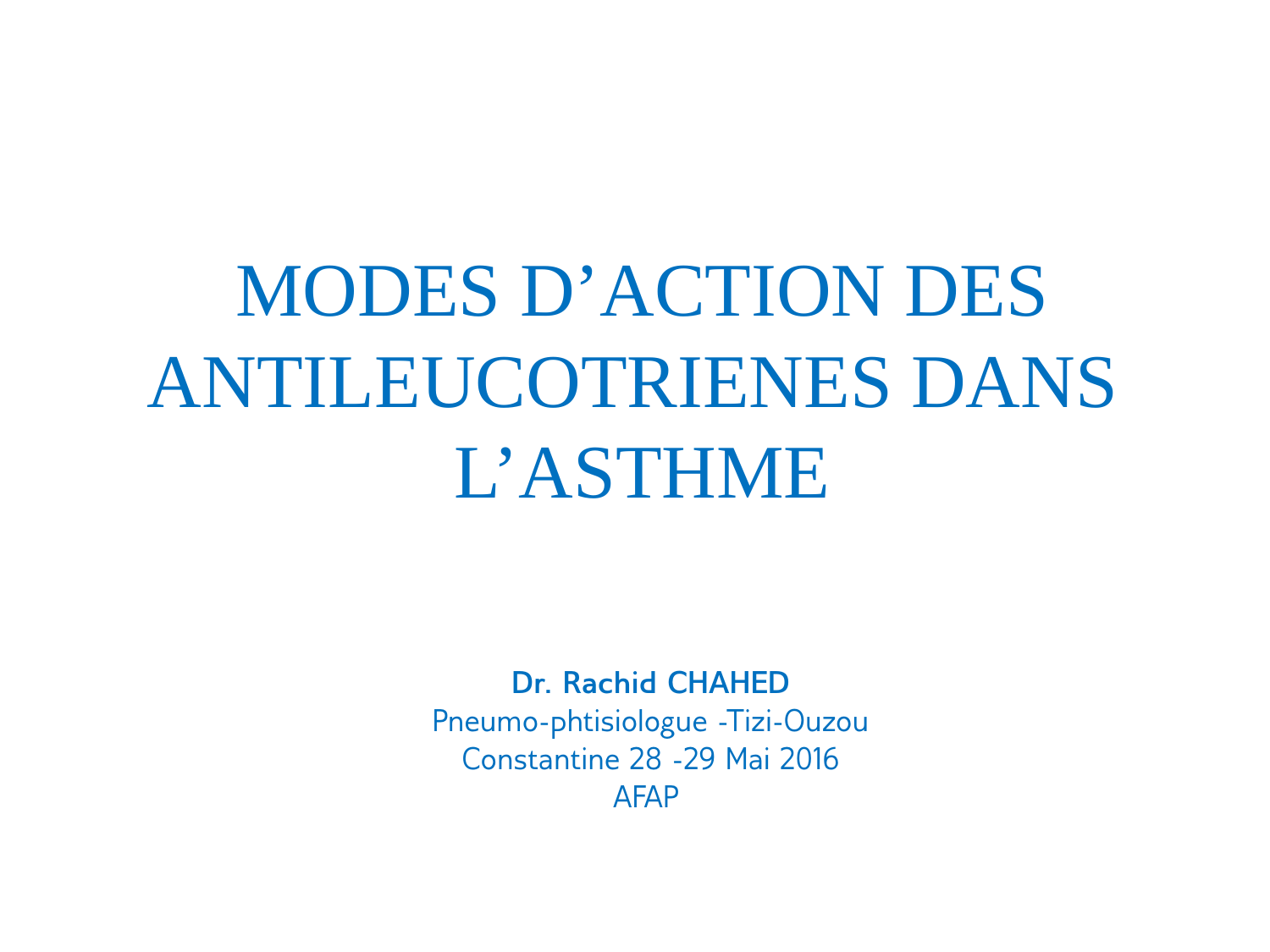

# MODES D’ACTION DES ANTILEUCOTRIENES DANS  L’ASTHME
Dr. Rachid CHAHED
Pneumo-phtisiologue -Tizi-Ouzou
Constantine 28 -29 Mai 2016
AFAP